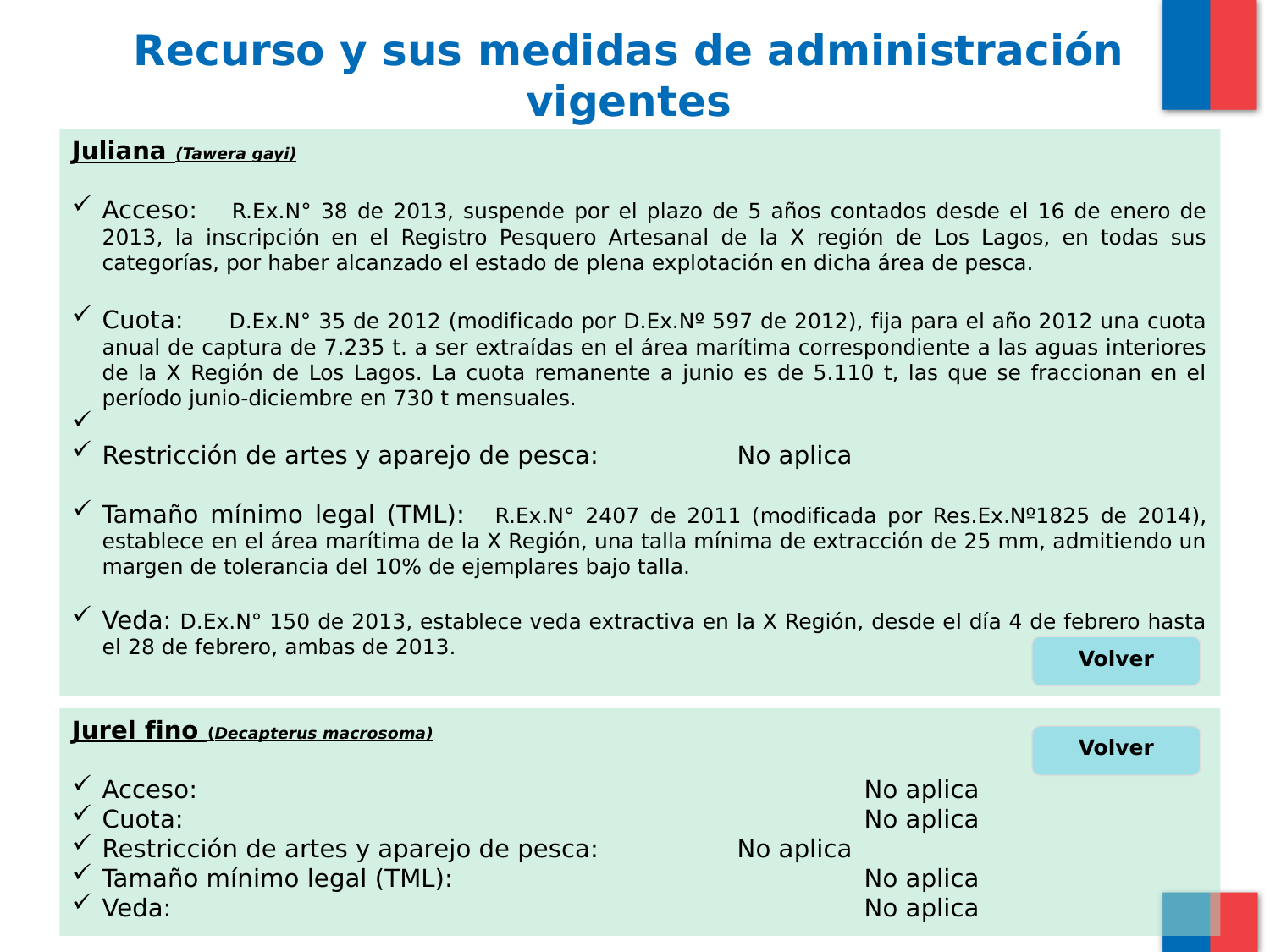

# Recurso y sus medidas de administración vigentes
Juliana (Tawera gayi)

Acceso: 	R.Ex.N° 38 de 2013, suspende por el plazo de 5 años contados desde el 16 de enero de 2013, la inscripción en el Registro Pesquero Artesanal de la X región de Los Lagos, en todas sus categorías, por haber alcanzado el estado de plena explotación en dicha área de pesca.

Cuota:	D.Ex.N° 35 de 2012 (modificado por D.Ex.Nº 597 de 2012), fija para el año 2012 una cuota anual de captura de 7.235 t. a ser extraídas en el área marítima correspondiente a las aguas interiores de la X Región de Los Lagos. La cuota remanente a junio es de 5.110 t, las que se fraccionan en el período junio-diciembre en 730 t mensuales.

Restricción de artes y aparejo de pesca:		No aplica

Tamaño mínimo legal (TML):	R.Ex.N° 2407 de 2011 (modificada por Res.Ex.Nº1825 de 2014), establece en el área marítima de la X Región, una talla mínima de extracción de 25 mm, admitiendo un margen de tolerancia del 10% de ejemplares bajo talla.

Veda: D.Ex.N° 150 de 2013, establece veda extractiva en la X Región, desde el día 4 de febrero hasta el 28 de febrero, ambas de 2013.

Volver
Jurel fino (Decapterus macrosoma)

Acceso: 						No aplica
Cuota:						No aplica
Restricción de artes y aparejo de pesca:		No aplica
Tamaño mínimo legal (TML):				No aplica
Veda: 						No aplica
Volver